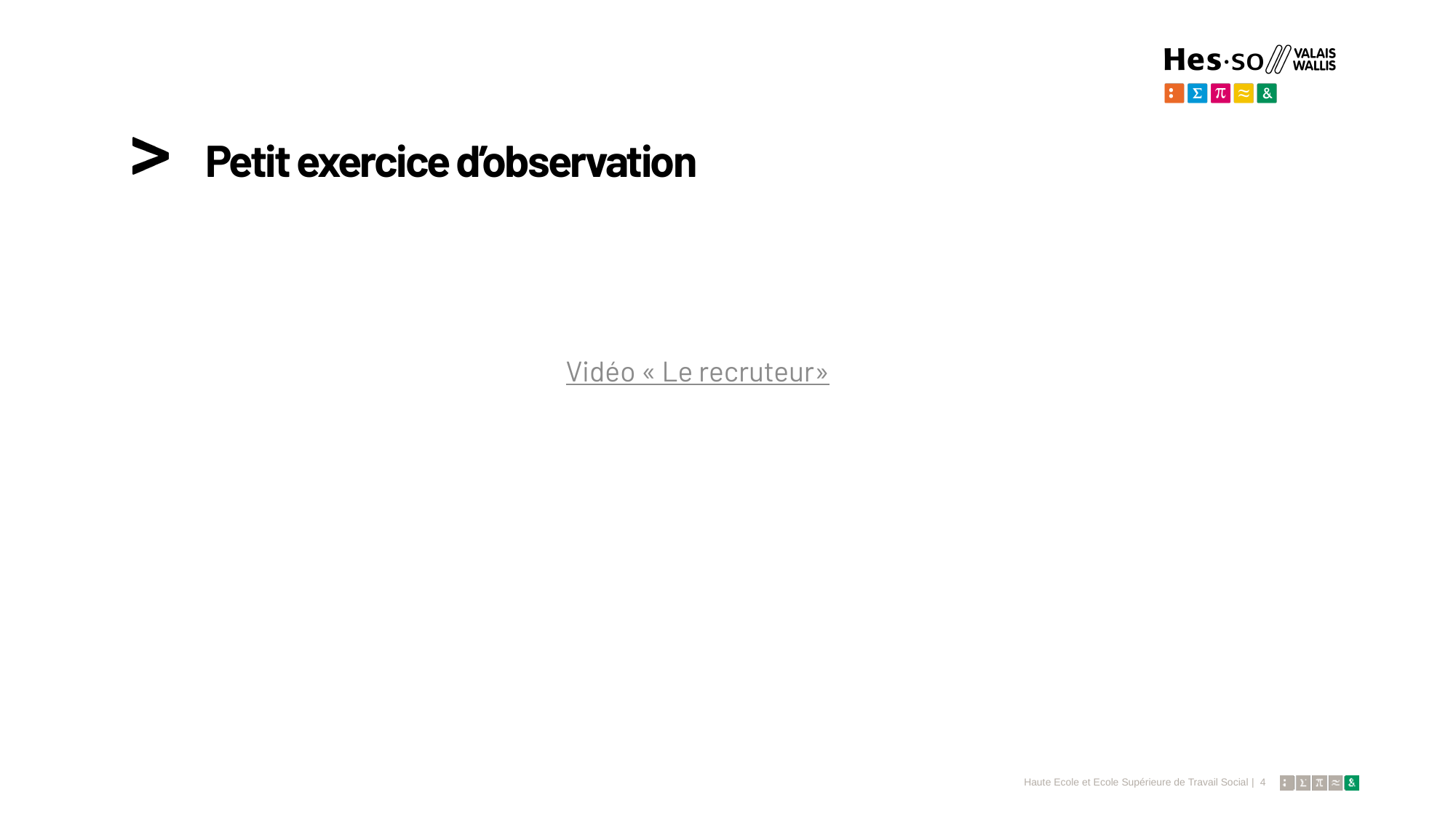

# Petit exercice d’observation
Vidéo « Le recruteur»